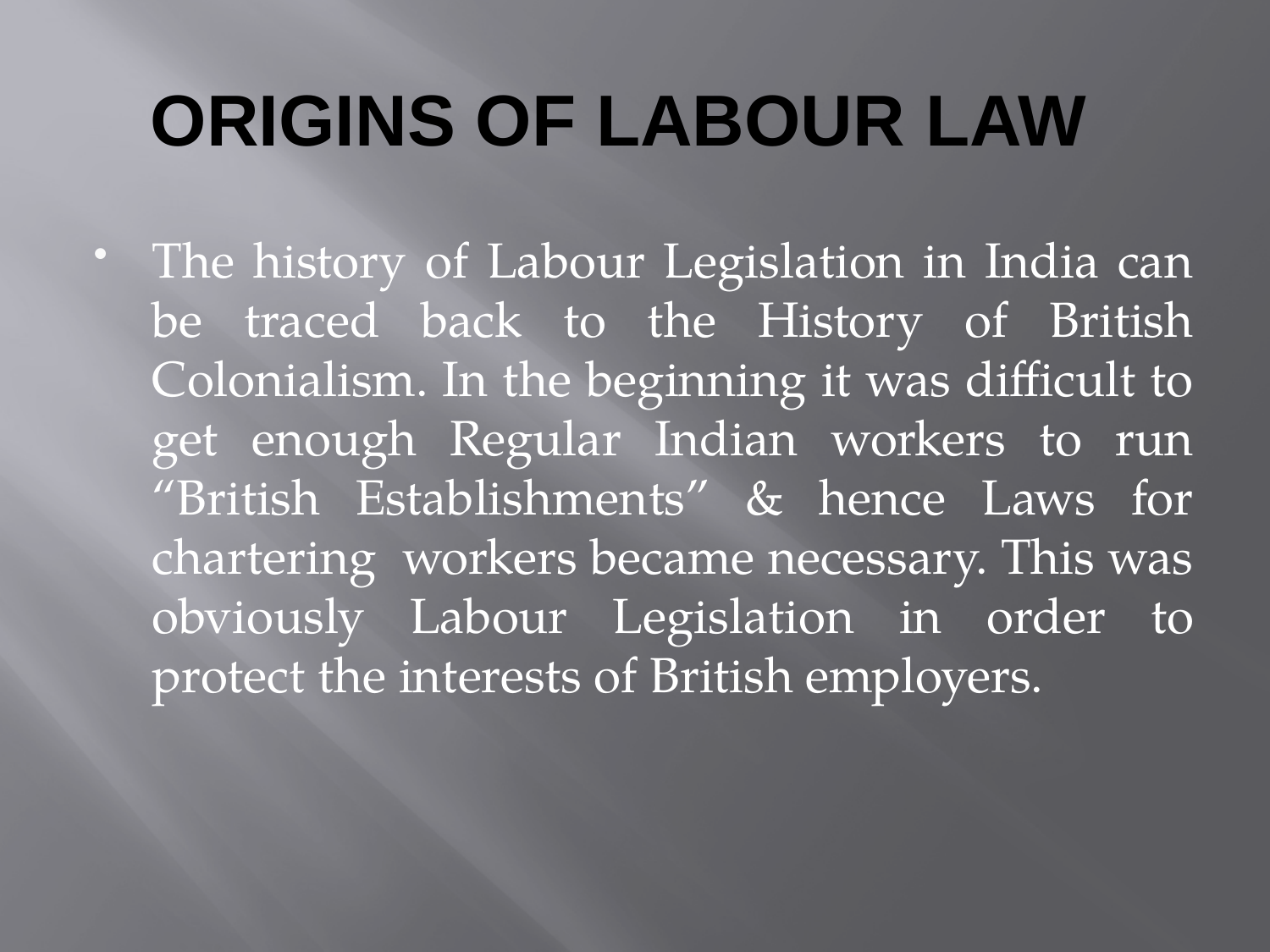

# ORIGINS OF LABOUR LAW
The history of Labour Legislation in India can be traced back to the History of British Colonialism. In the beginning it was difficult to get enough Regular Indian workers to run “British Establishments” & hence Laws for chartering  workers became necessary. This was obviously Labour Legislation in order to protect the interests of British employers.